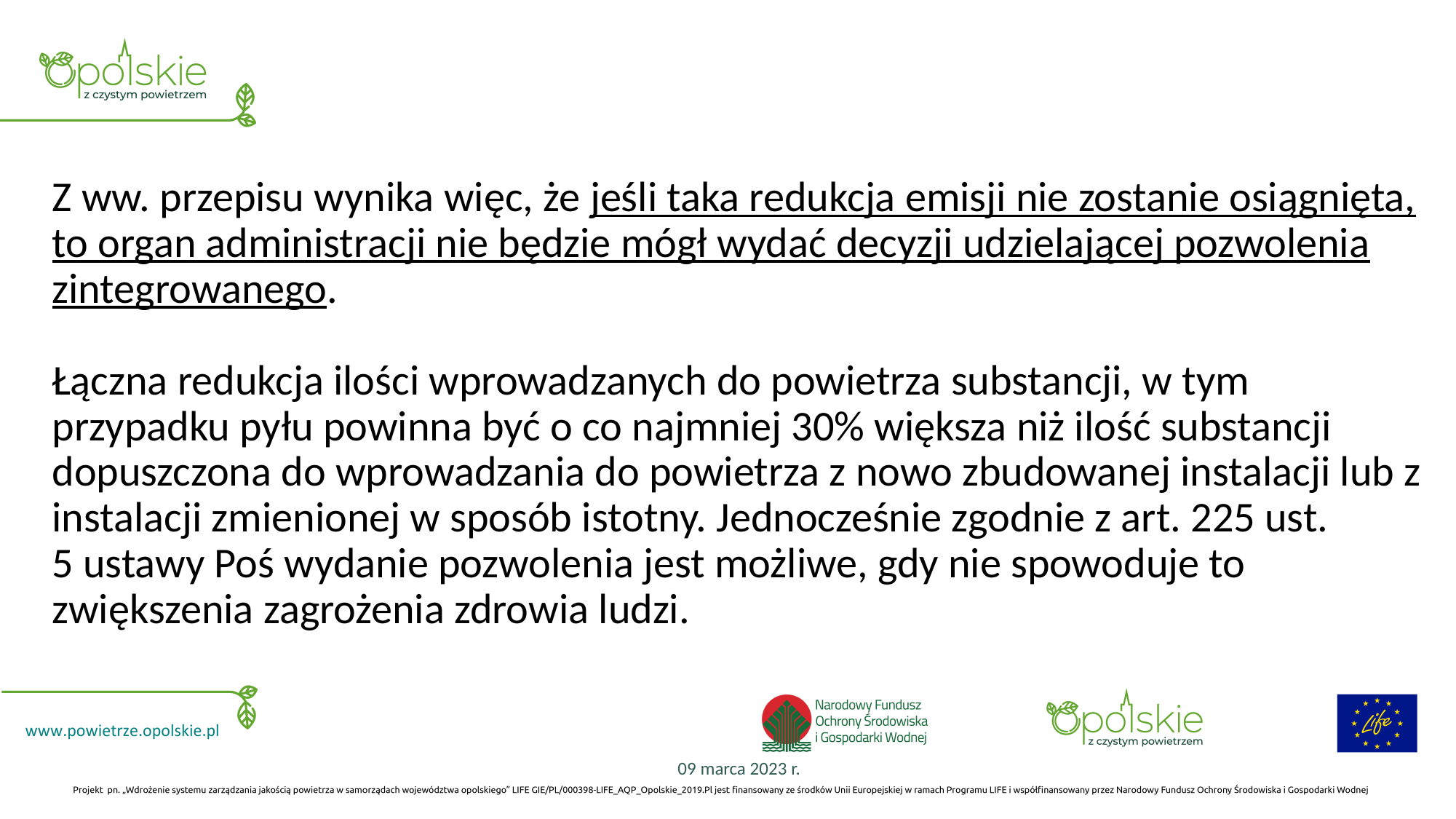

# Z ww. przepisu wynika więc, że jeśli taka redukcja emisji nie zostanie osiągnięta, to organ administracji nie będzie mógł wydać decyzji udzielającej pozwolenia zintegrowanego. Łączna redukcja ilości wprowadzanych do powietrza substancji, w tym przypadku pyłu powinna być o co najmniej 30% większa niż ilość substancji dopuszczona do wprowadzania do powietrza z nowo zbudowanej instalacji lub z instalacji zmienionej w sposób istotny. Jednocześnie zgodnie z art. 225 ust. 5 ustawy Poś wydanie pozwolenia jest możliwe, gdy nie spowoduje to zwiększenia zagrożenia zdrowia ludzi.
09 marca 2023 r.